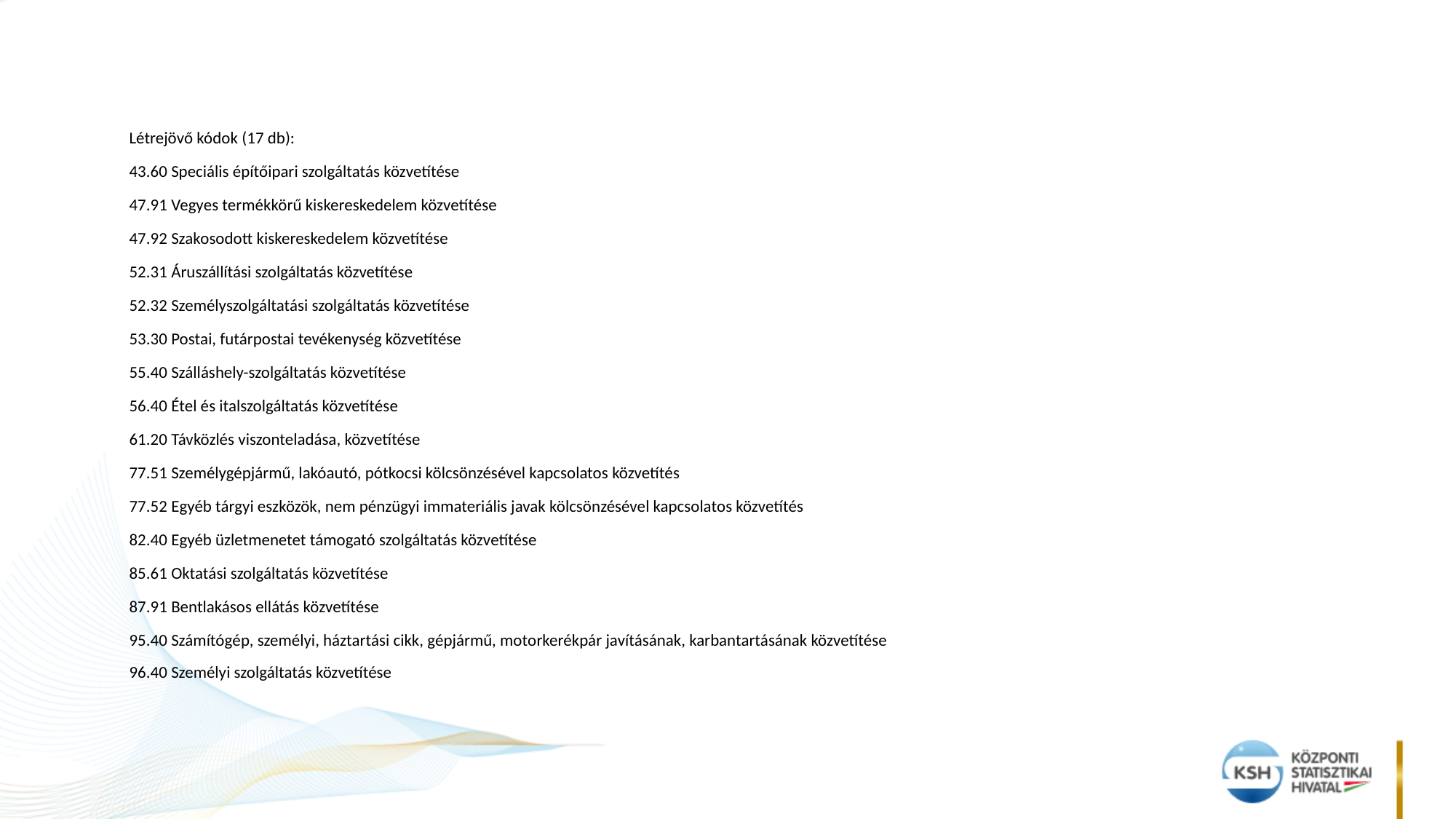

Létrejövő kódok (17 db):
43.60 Speciális építőipari szolgáltatás közvetítése
47.91 Vegyes termékkörű kiskereskedelem közvetítése
47.92 Szakosodott kiskereskedelem közvetítése
52.31 Áruszállítási szolgáltatás közvetítése
52.32 Személyszolgáltatási szolgáltatás közvetítése
53.30 Postai, futárpostai tevékenység közvetítése
55.40 Szálláshely-szolgáltatás közvetítése
56.40 Étel és italszolgáltatás közvetítése
61.20 Távközlés viszonteladása, közvetítése
77.51 Személygépjármű, lakóautó, pótkocsi kölcsönzésével kapcsolatos közvetítés
77.52 Egyéb tárgyi eszközök, nem pénzügyi immateriális javak kölcsönzésével kapcsolatos közvetítés
82.40 Egyéb üzletmenetet támogató szolgáltatás közvetítése
85.61 Oktatási szolgáltatás közvetítése
87.91 Bentlakásos ellátás közvetítése
95.40 Számítógép, személyi, háztartási cikk, gépjármű, motorkerékpár javításának, karbantartásának közvetítése
96.40 Személyi szolgáltatás közvetítése